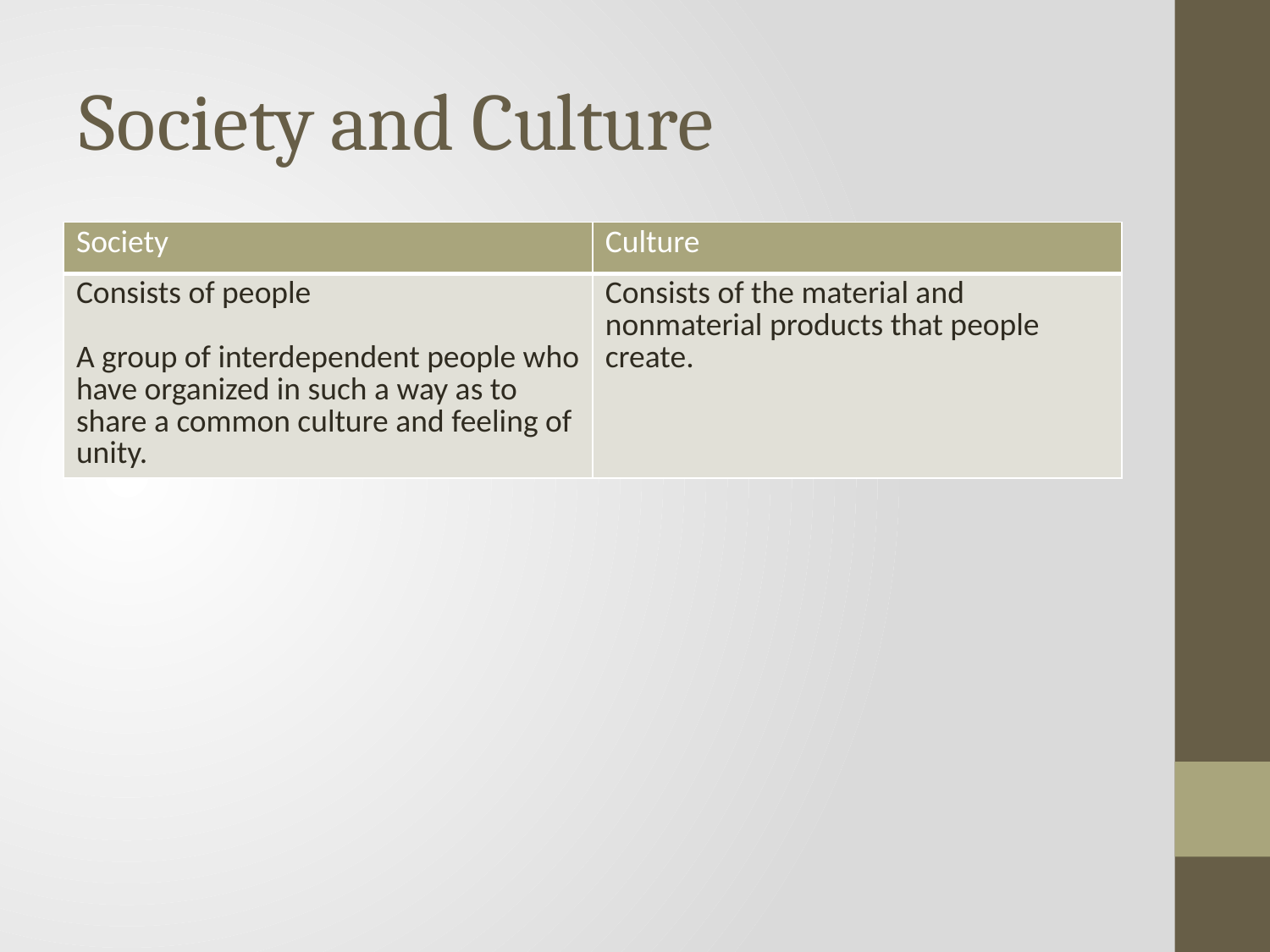

# Society and Culture
| Society | Culture |
| --- | --- |
| Consists of people A group of interdependent people who have organized in such a way as to share a common culture and feeling of unity. | Consists of the material and nonmaterial products that people create. |